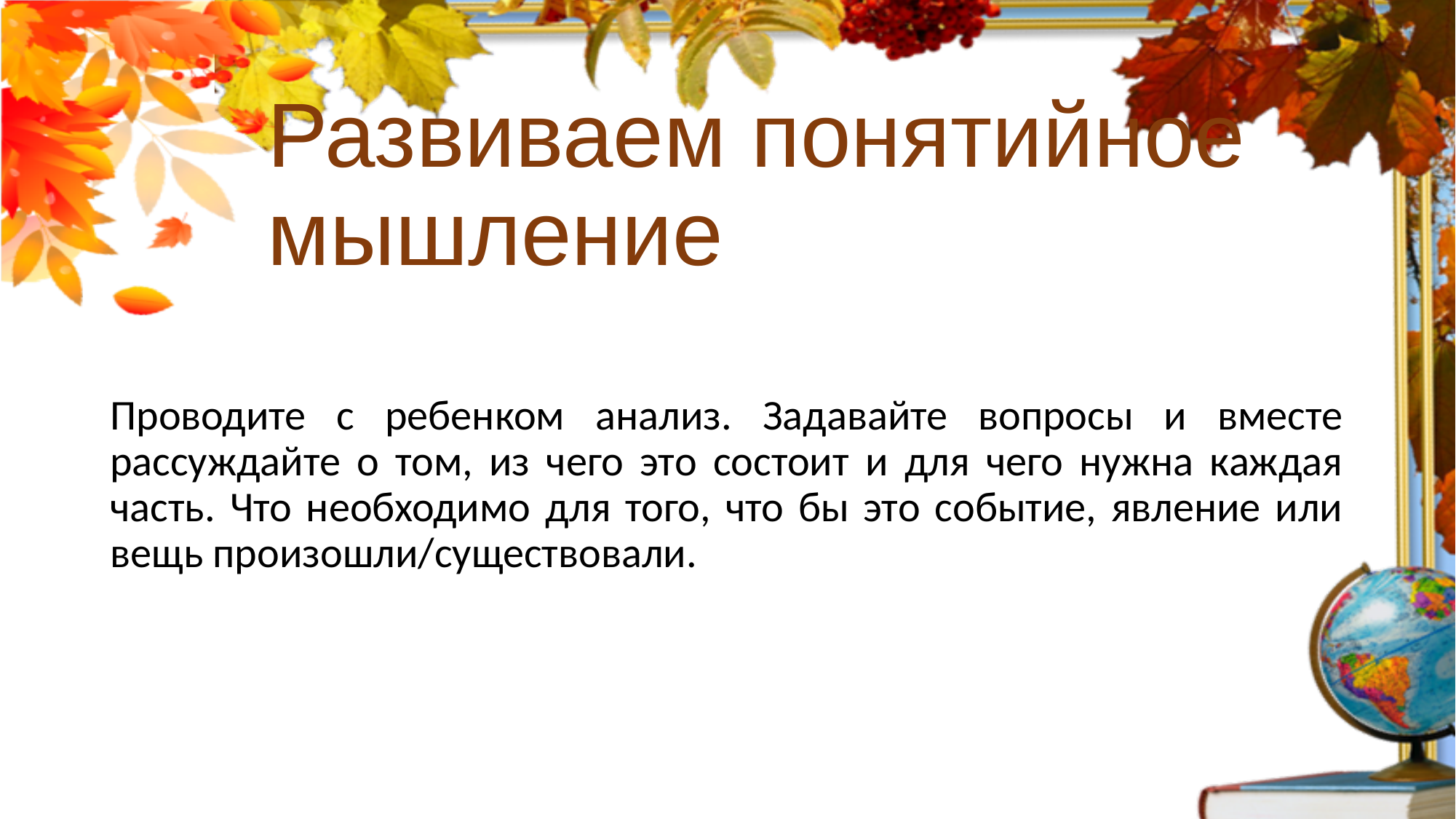

# Развиваем понятийное мышление
Проводите с ребенком анализ. Задавайте вопросы и вместе рассуждайте о том, из чего это состоит и для чего нужна каждая часть. Что необходимо для того, что бы это событие, явление или вещь произошли/существовали.